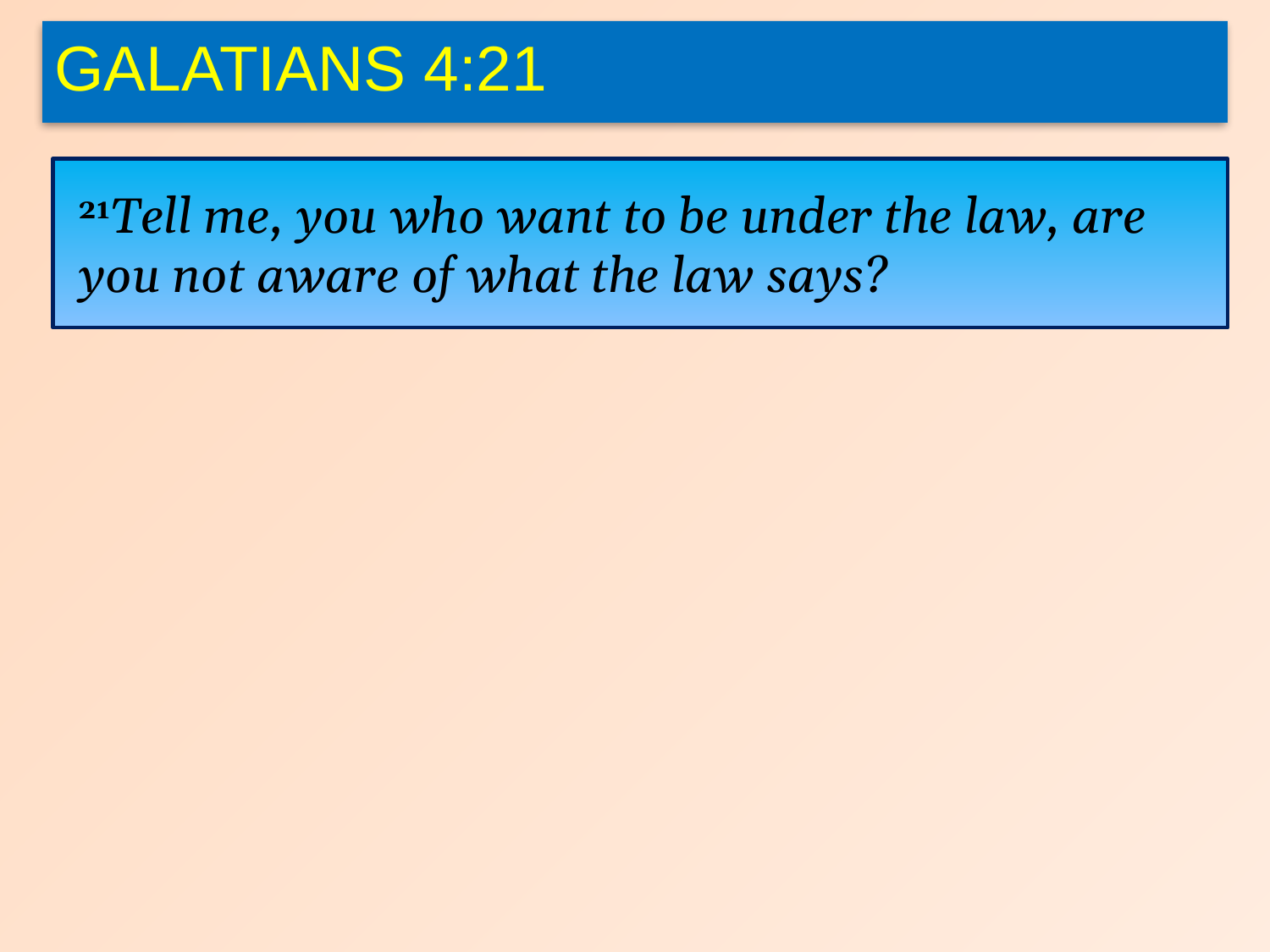

Galatians 4:21
21Tell me, you who want to be under the law, are you not aware of what the law says?